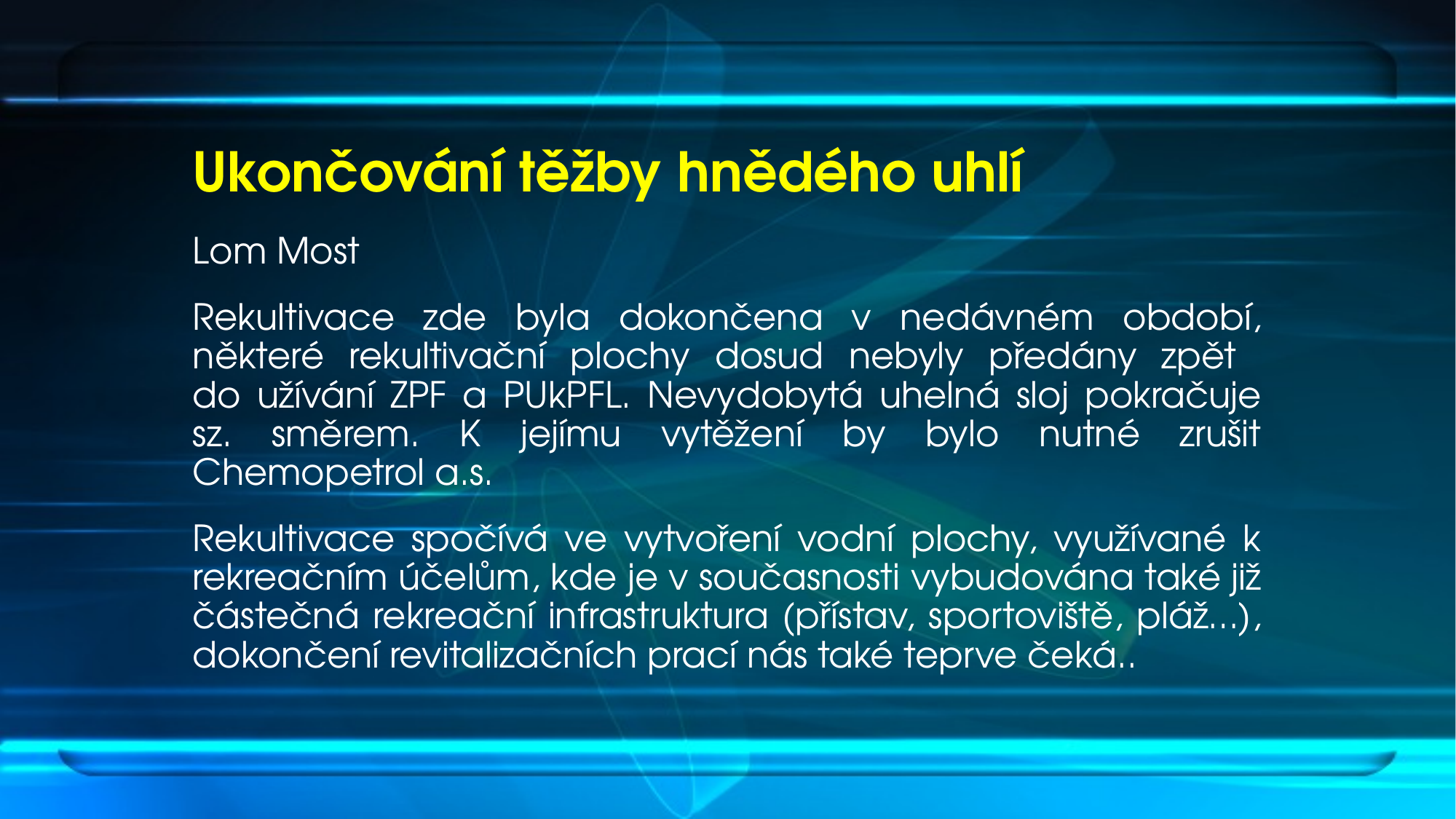

# Ukončování těžby hnědého uhlí
Lom Most
Rekultivace zde byla dokončena v nedávném období, některé rekultivační plochy dosud nebyly předány zpět
do užívání ZPF a PUkPFL. Nevydobytá uhelná sloj pokračuje sz. směrem. K jejímu vytěžení by bylo nutné zrušit Chemopetrol a.s.
Rekultivace spočívá ve vytvoření vodní plochy, využívané k rekreačním účelům, kde je v současnosti vybudována také již částečná rekreační infrastruktura (přístav, sportoviště, pláž…), dokončení revitalizačních prací nás také teprve čeká..